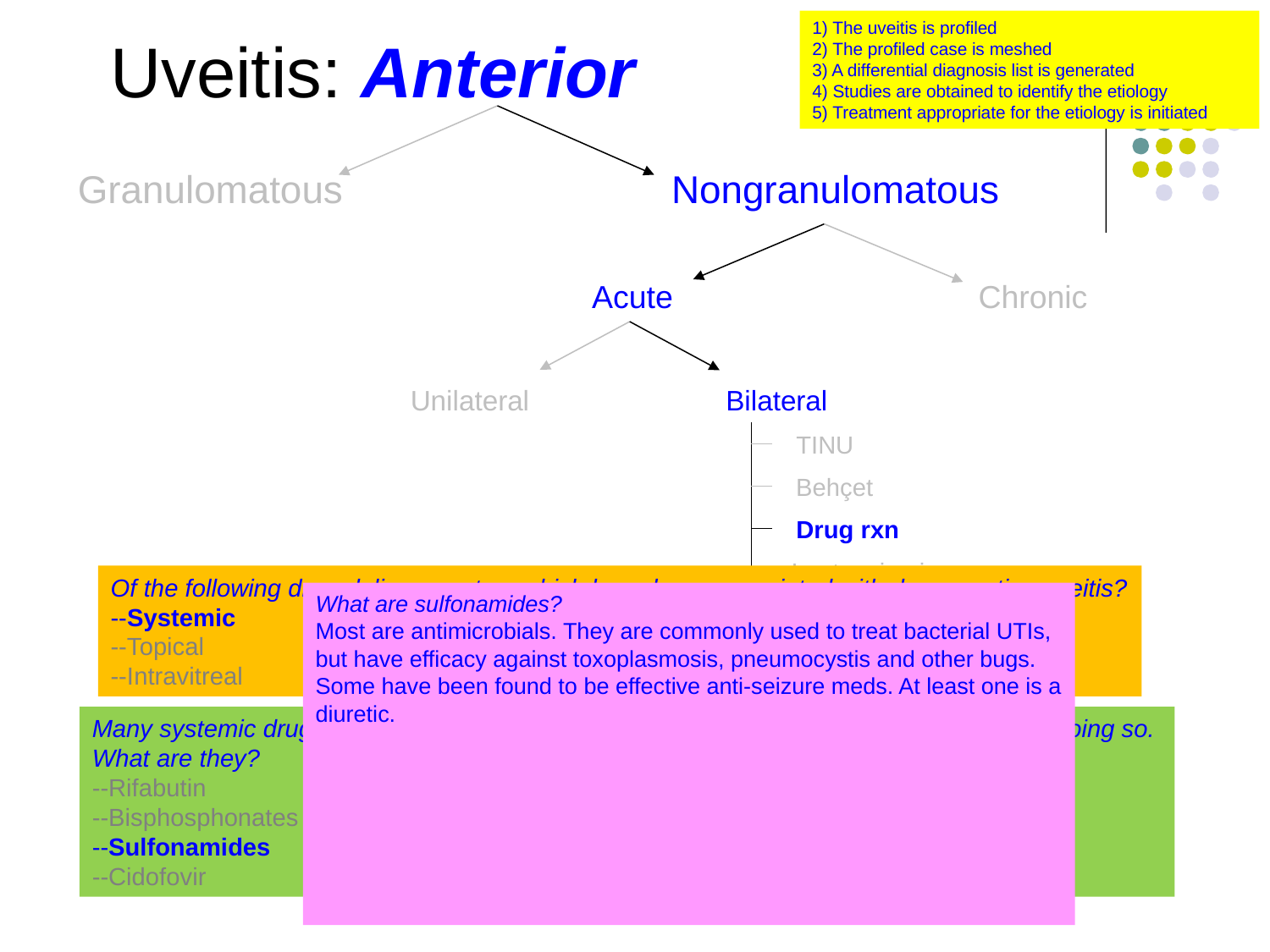

1) The uveitis is profiled
2) The profiled case is meshed
3) A differential diagnosis list is generated
4) Studies are obtained to identify the etiology
5) Treatment appropriate for the etiology is initiated
Uveitis: Anterior
Granulomatous
Nongranulomatous
Acute
Chronic
Unilateral
Bilateral
TINU
Behçet
Drug rxn
Leptospirosis
Of the following drug-delivery routes, which have been associated with drug-reaction uveitis?
--Systemic
--Topical
--Intravitreal
What are sulfonamides?
Most are antimicrobials. They are commonly used to treat bacterial UTIs, but have efficacy against toxoplasmosis, pneumocystis and other bugs. Some have been found to be effective anti-seizure meds. At least one is a diuretic.

Which sulfonamide is the most infamous for its ability to induce significant ophthalmic side effects?
Trimethoprim-sulfamethoxazole

What is the name for the syndrome of these significant side effects?
Stevens-Johnson syndrome (SJS)
Sarcoid
Syphilis
IBD/PA
Many systemic drugs have been implicated in causing uveitis, but four are notorious for doing so. What are they?
--Rifabutin
--Bisphosphonates
--Sulfonamides
--Cidofovir